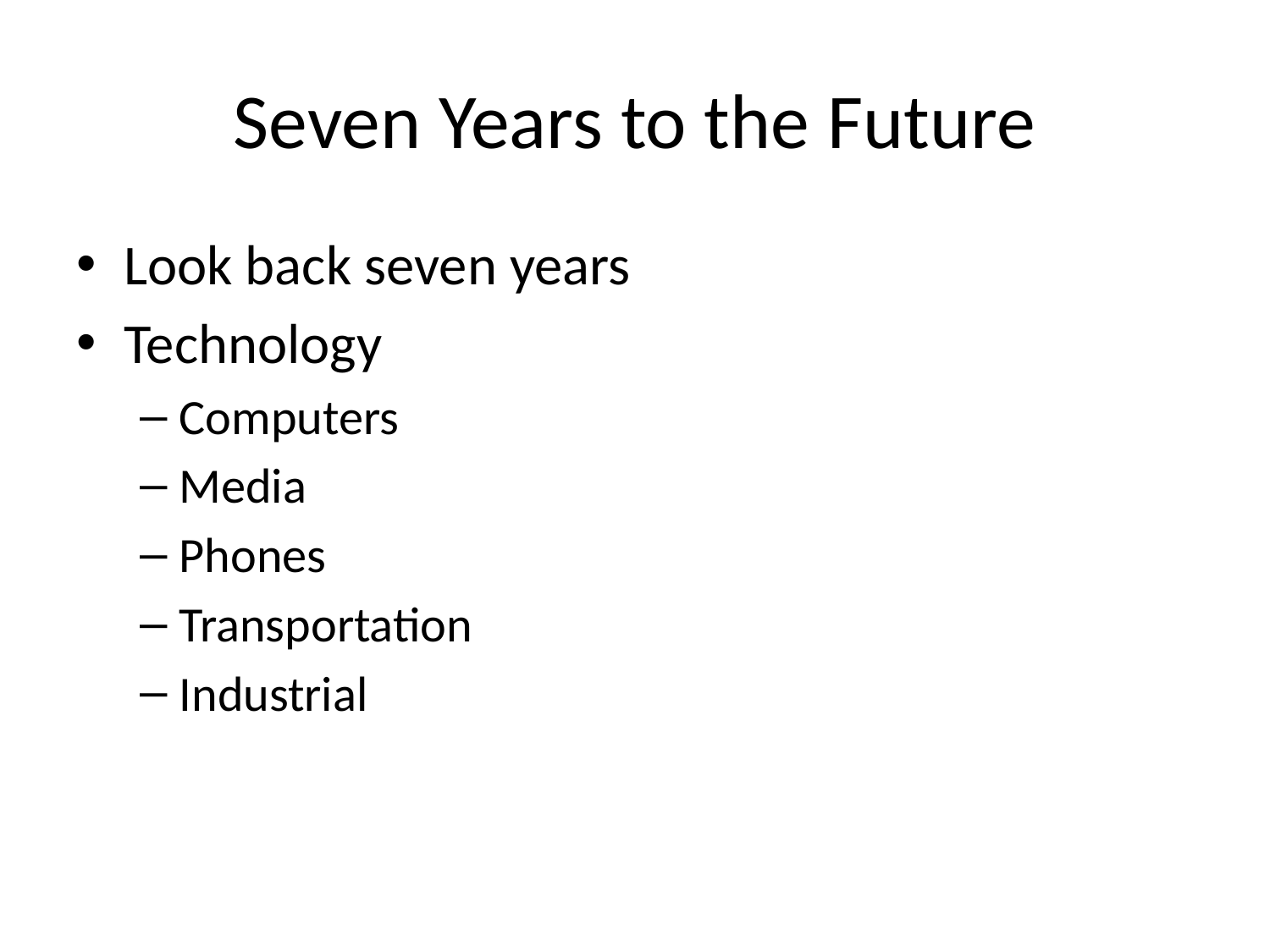

# Seven Years to the Future
Look back seven years
Technology
Computers
Media
Phones
Transportation
Industrial